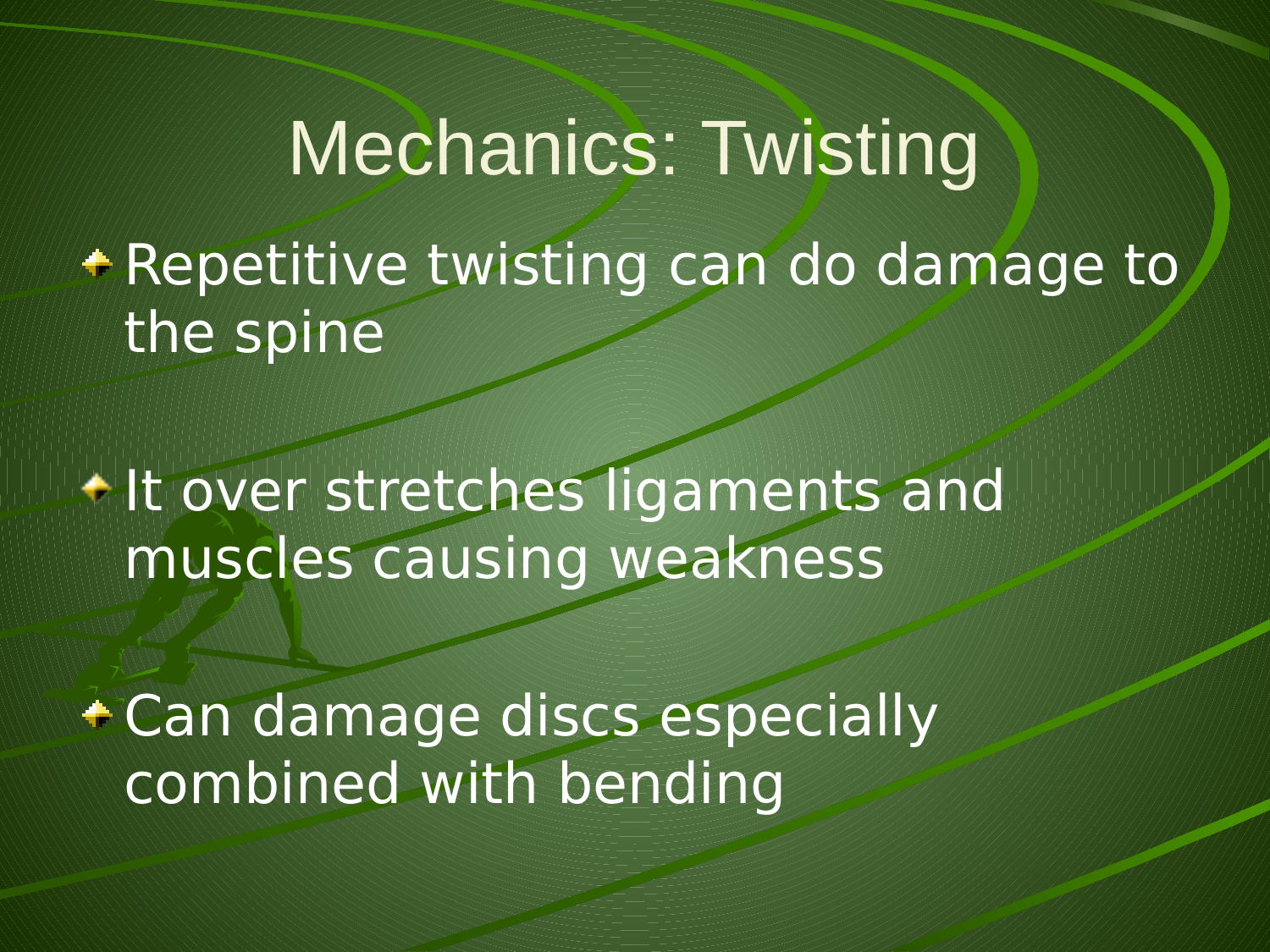

# Mechanics: Twisting
Repetitive twisting can do damage to the spine

It over stretches ligaments and muscles causing weakness

Can damage discs especially combined with bending